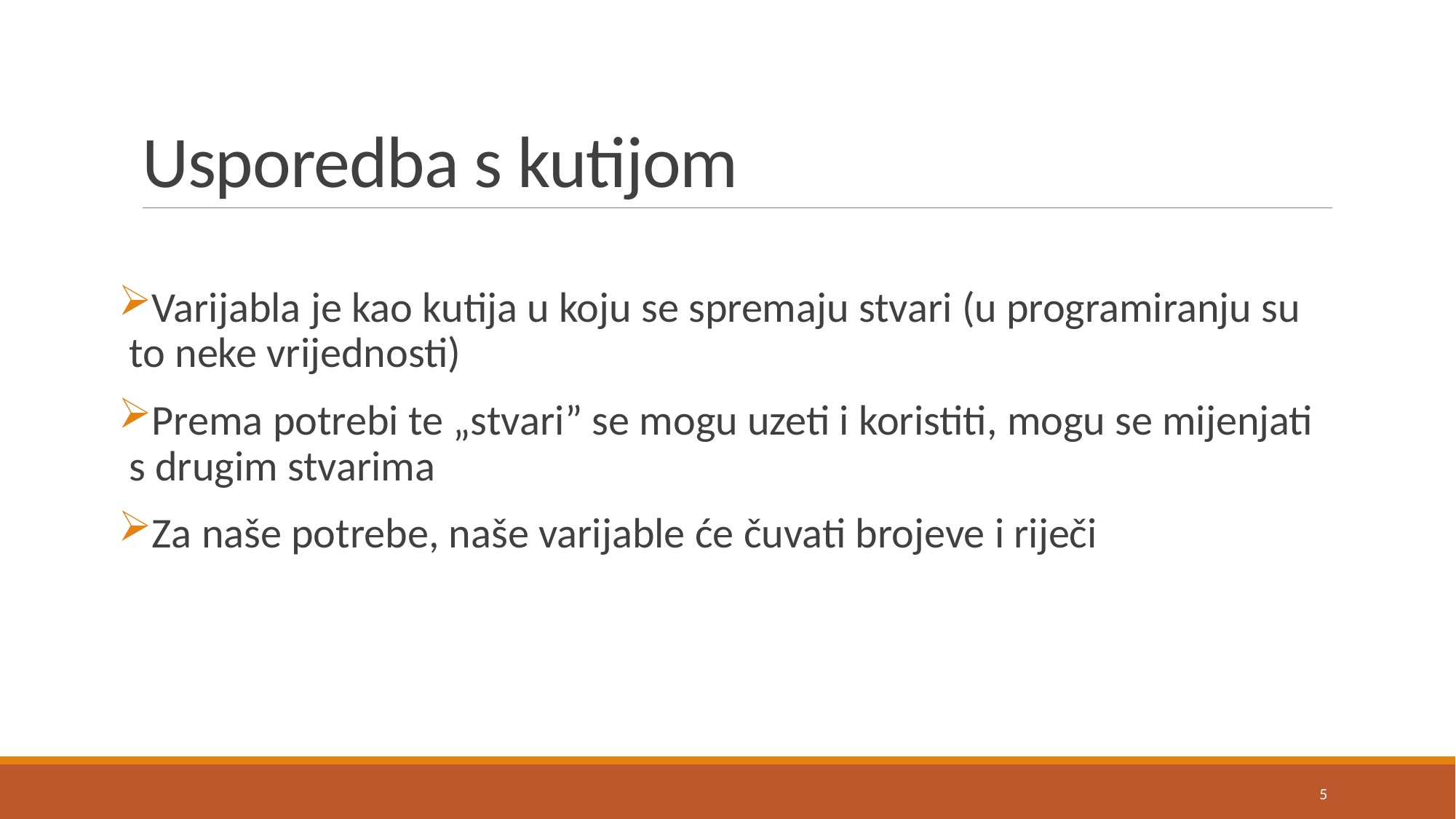

# Usporedba s kutijom
Varijabla je kao kutija u koju se spremaju stvari (u programiranju su to neke vrijednosti)
Prema potrebi te „stvari” se mogu uzeti i koristiti, mogu se mijenjati s drugim stvarima
Za naše potrebe, naše varijable će čuvati brojeve i riječi

5